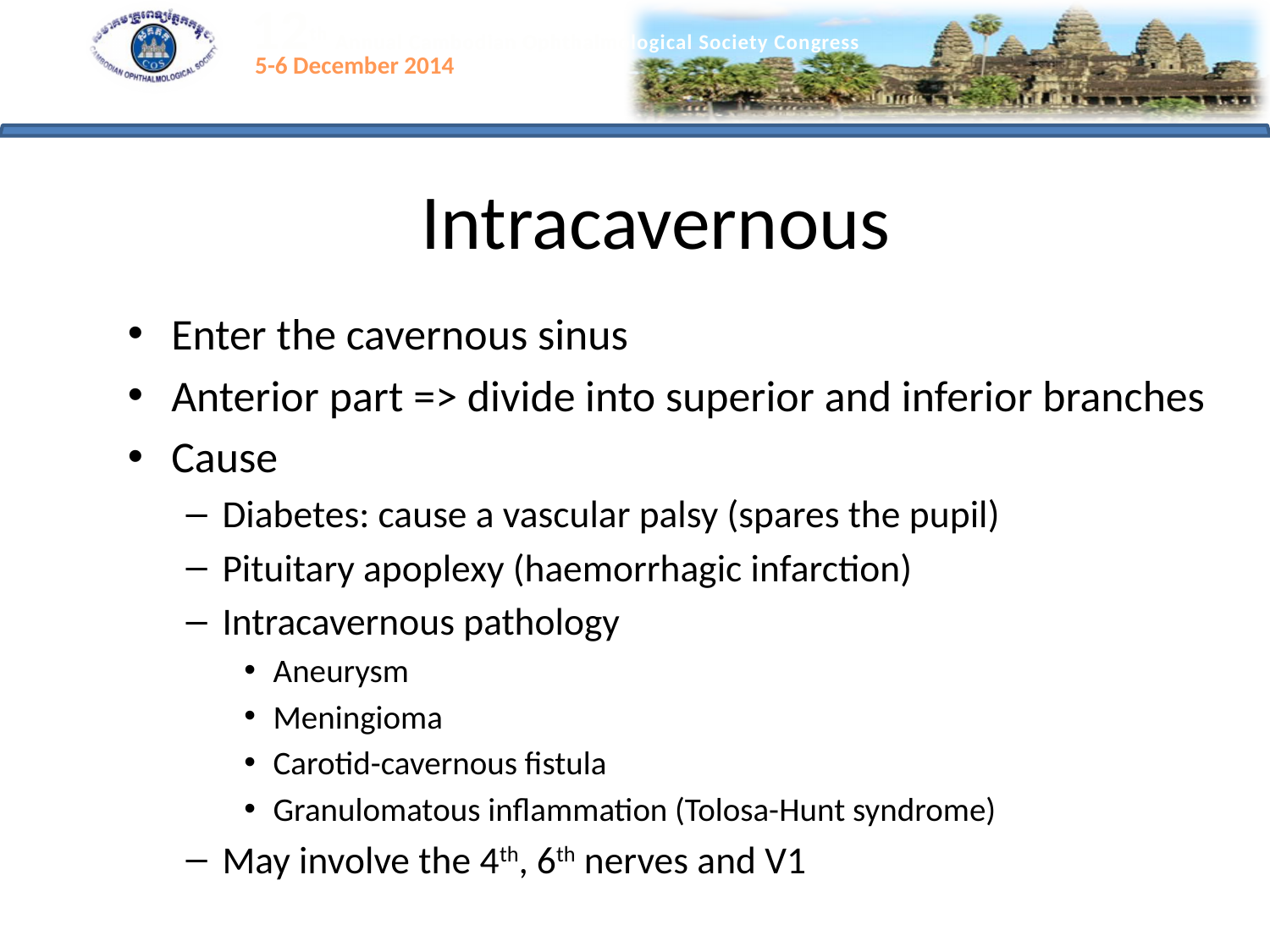

# Intracavernous
Enter the cavernous sinus
Anterior part => divide into superior and inferior branches
Cause
Diabetes: cause a vascular palsy (spares the pupil)
Pituitary apoplexy (haemorrhagic infarction)
Intracavernous pathology
Aneurysm
Meningioma
Carotid-cavernous fistula
Granulomatous inflammation (Tolosa-Hunt syndrome)
May involve the 4th, 6th nerves and V1